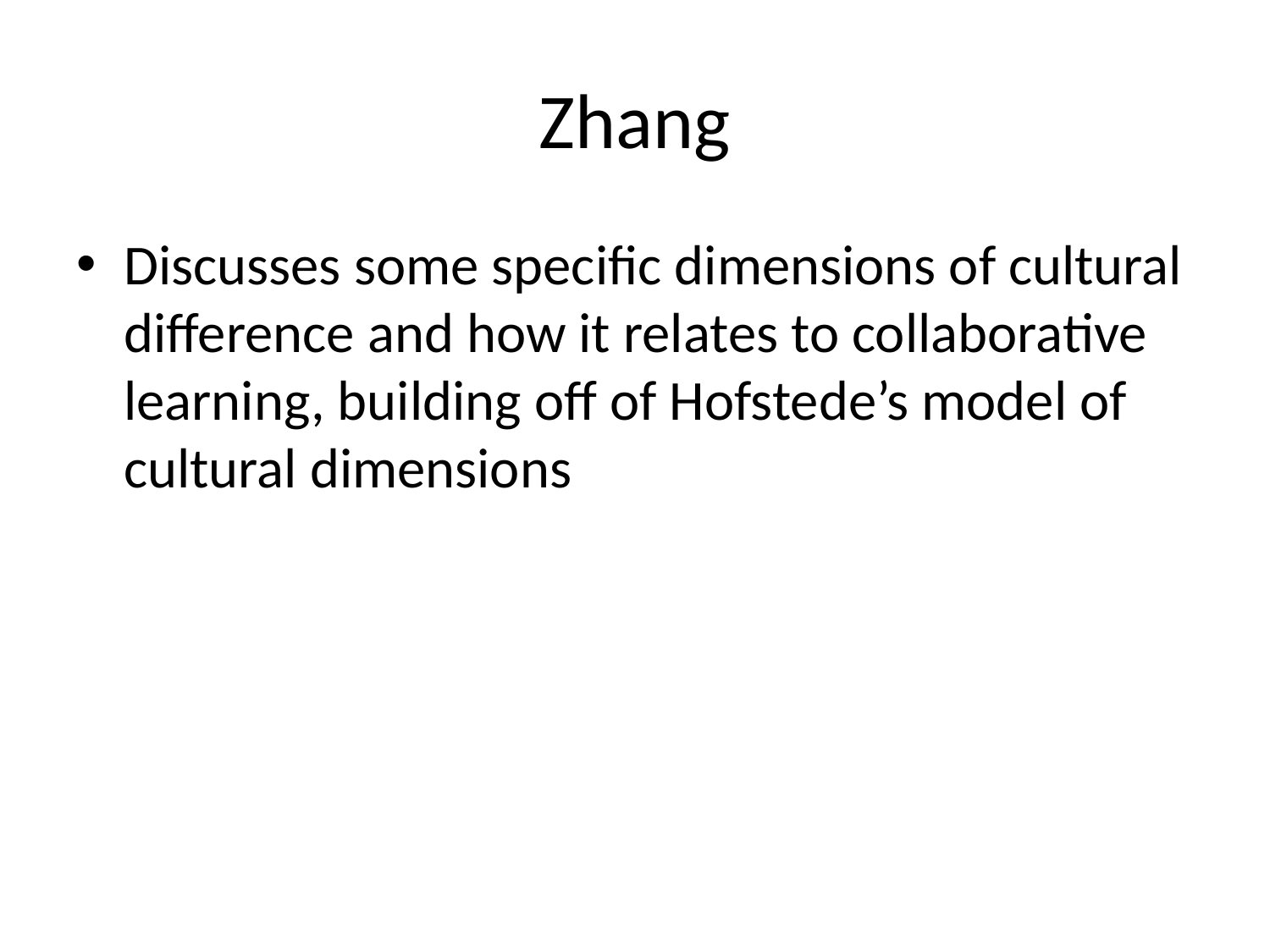

# Zhang
Discusses some specific dimensions of cultural difference and how it relates to collaborative learning, building off of Hofstede’s model of cultural dimensions